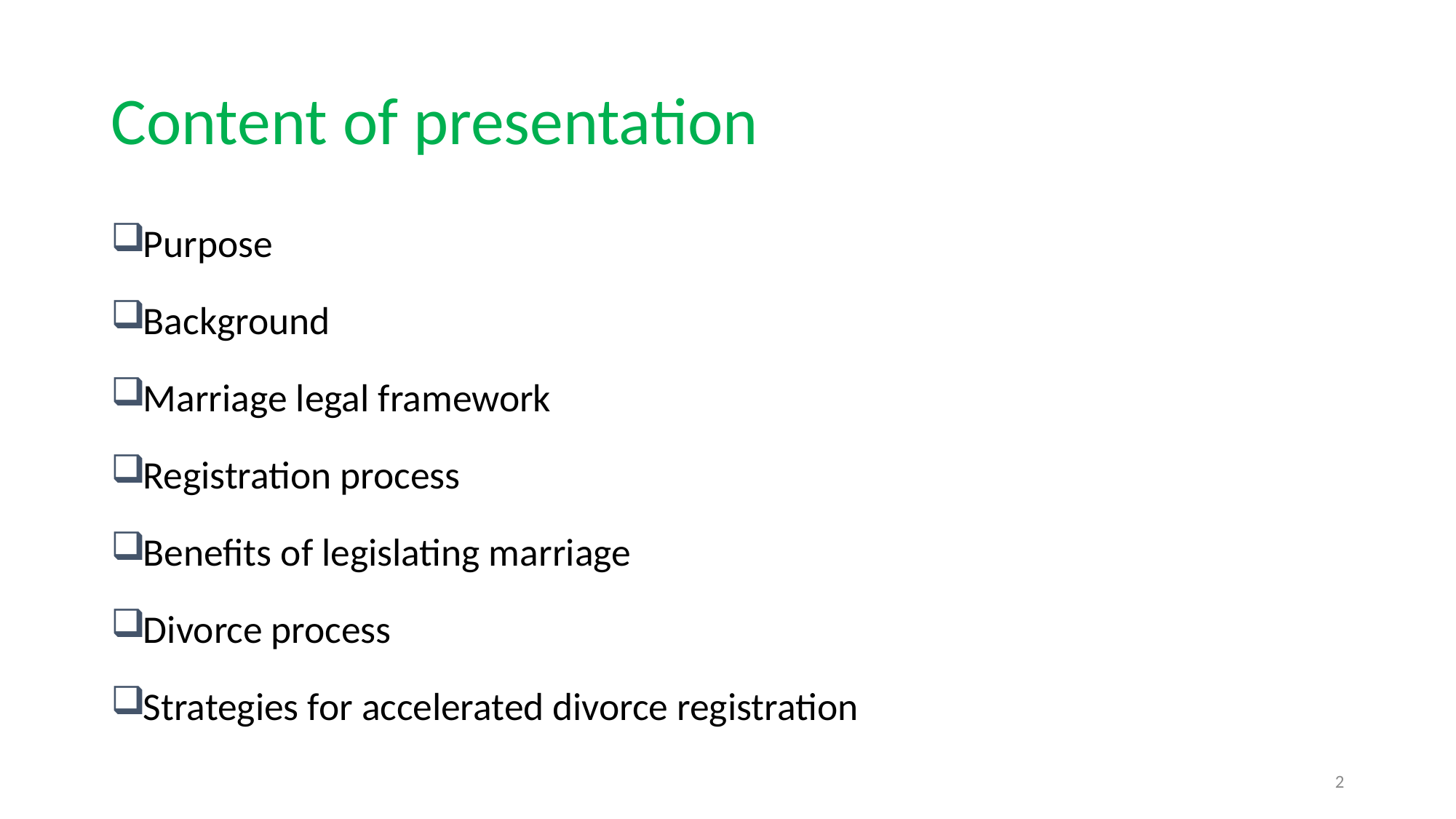

# Content of presentation
Purpose
Background
Marriage legal framework
Registration process
Benefits of legislating marriage
Divorce process
Strategies for accelerated divorce registration
2